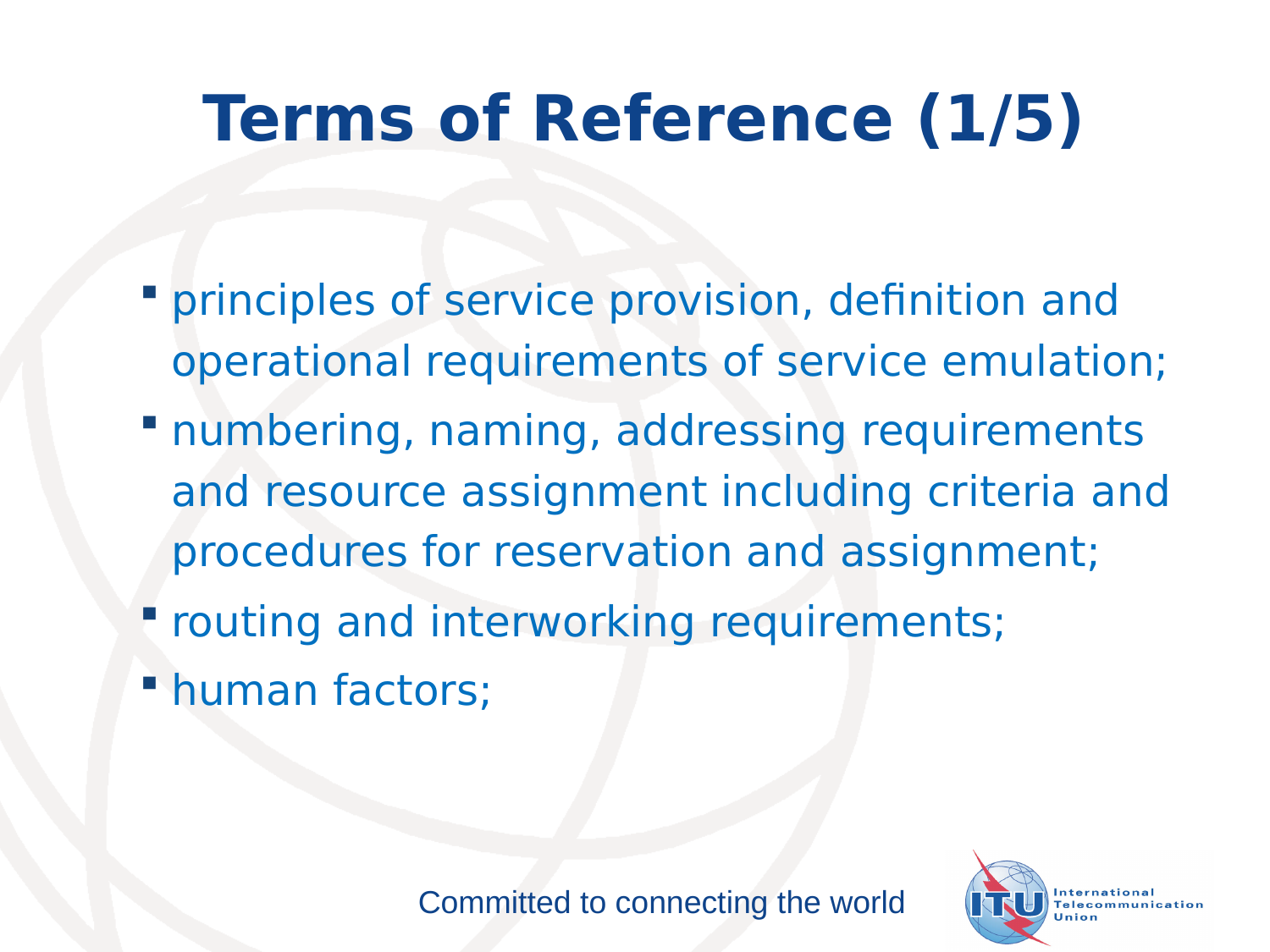

# Terms of Reference (1/5)
principles of service provision, definition and operational requirements of service emulation;
numbering, naming, addressing requirements and resource assignment including criteria and procedures for reservation and assignment;
routing and interworking requirements;
human factors;